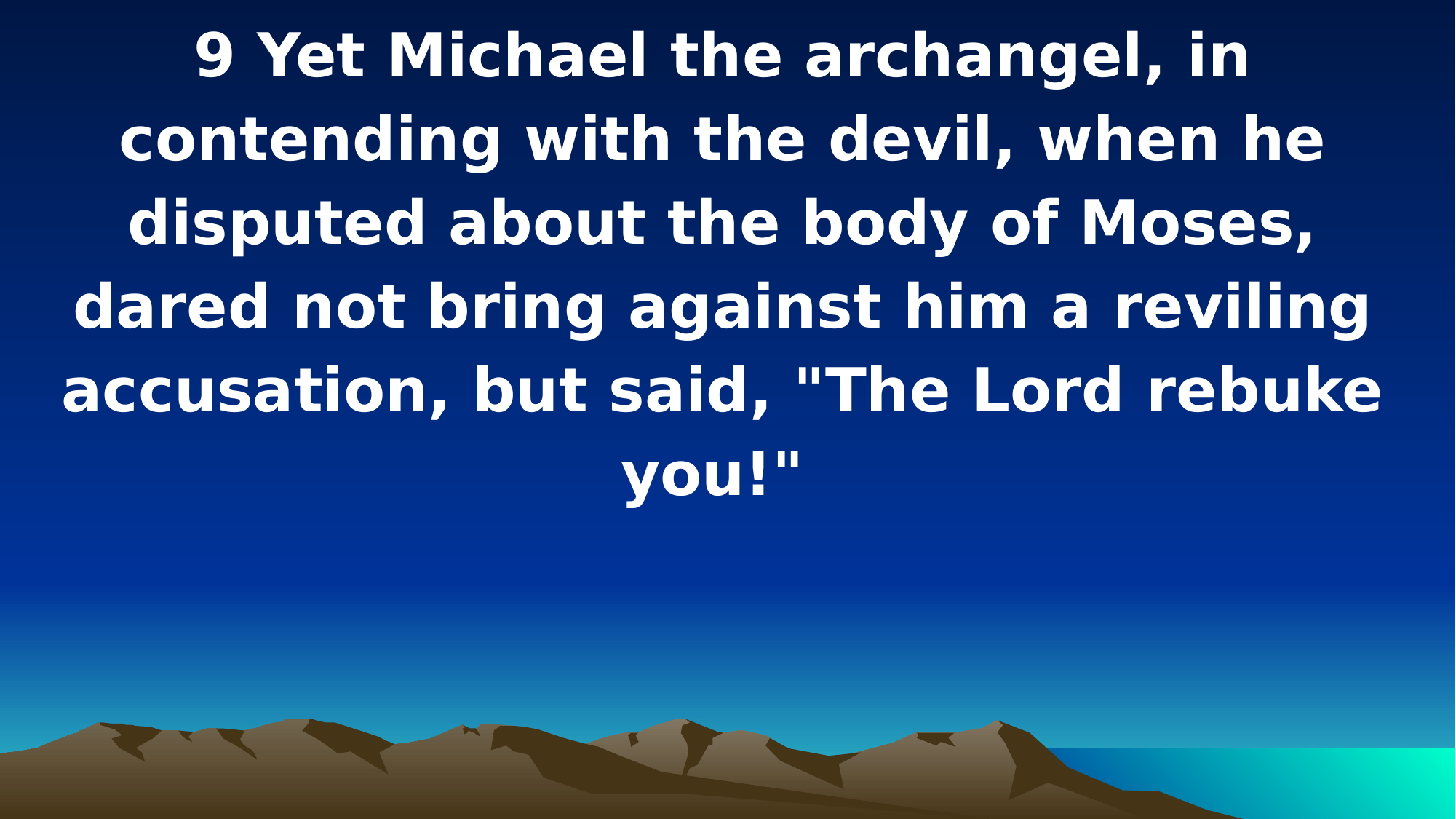

9 Yet Michael the archangel, in contending with the devil, when he disputed about the body of Moses, dared not bring against him a reviling accusation, but said, "The Lord rebuke you!"